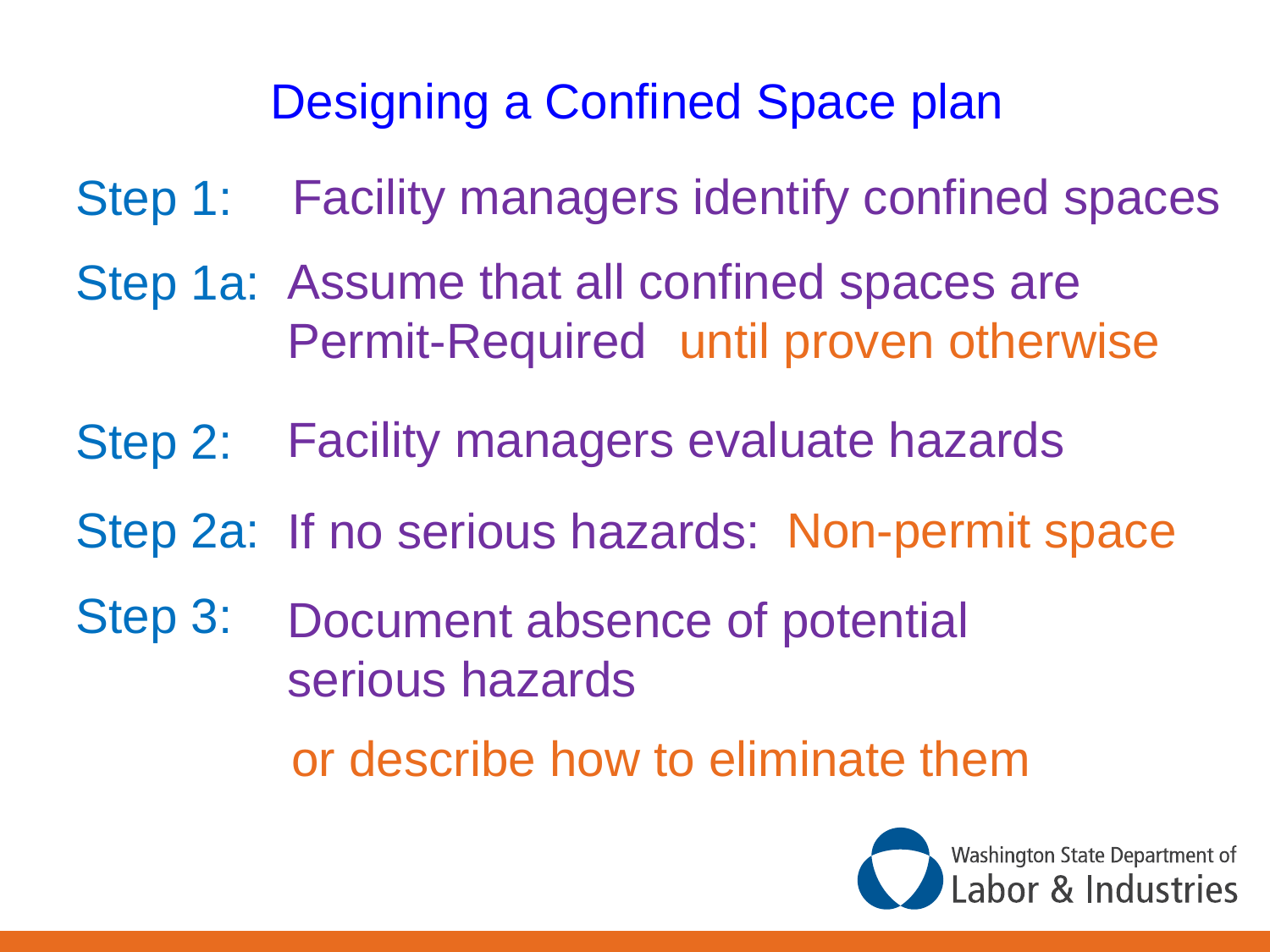

Designing a Confined Space plan
Facility managers identify confined spaces
Step 1:
Assume that all confined spaces are Permit-Required
Step 1a:
until proven otherwise
Facility managers evaluate hazards
Step 2:
Step 2a:
Non-permit space
If no serious hazards:
Step 3:
Document absence of potential
serious hazards
or describe how to eliminate them